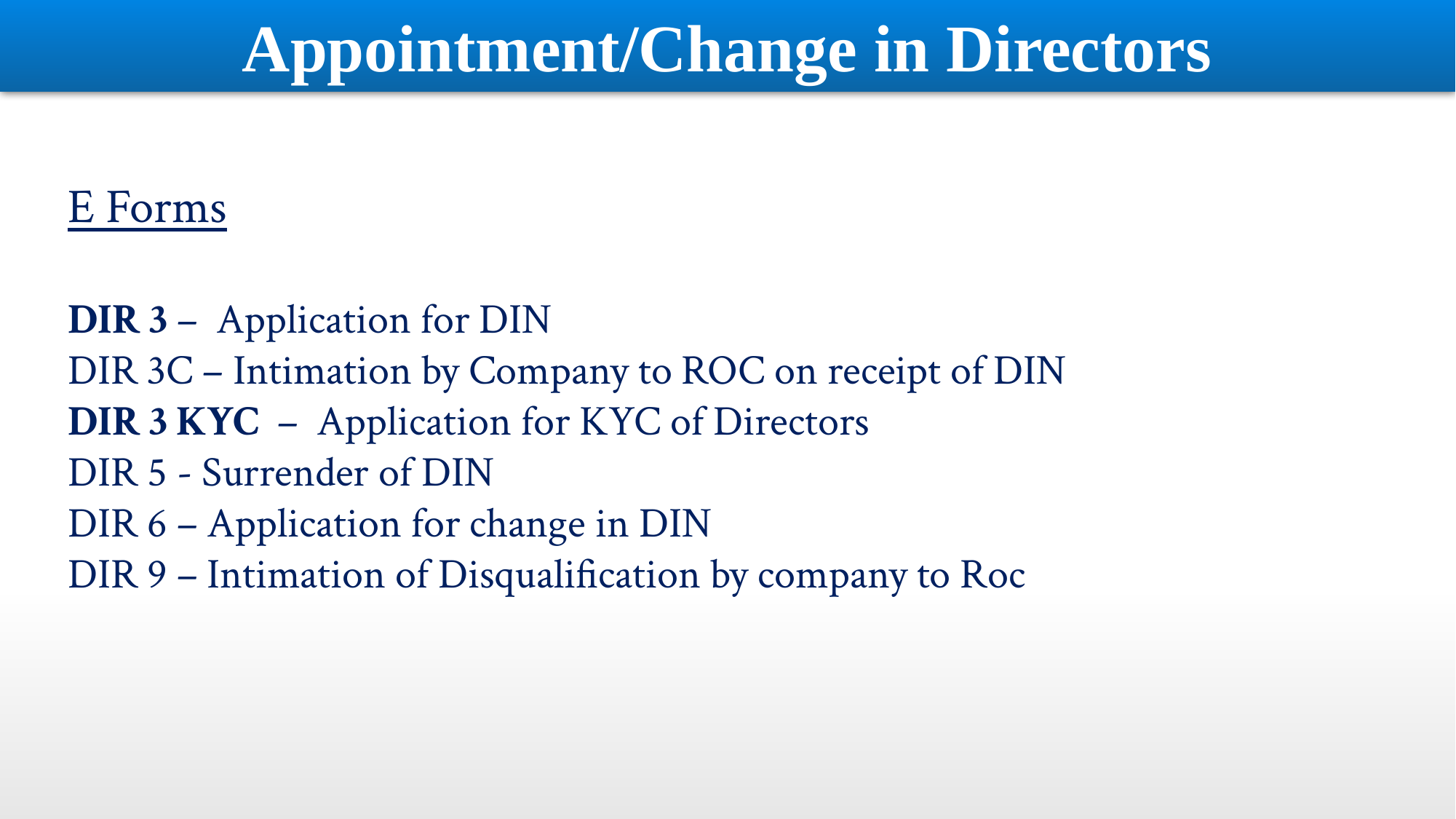

Appointment/Change in Directors
E Forms

DIR 3 –  Application for DIN
DIR 3C – Intimation by Company to ROC on receipt of DIN
DIR 3 KYC  –  Application for KYC of Directors
DIR 5 - Surrender of DIN
DIR 6 – Application for change in DIN
DIR 9 – Intimation of Disqualification by company to Roc